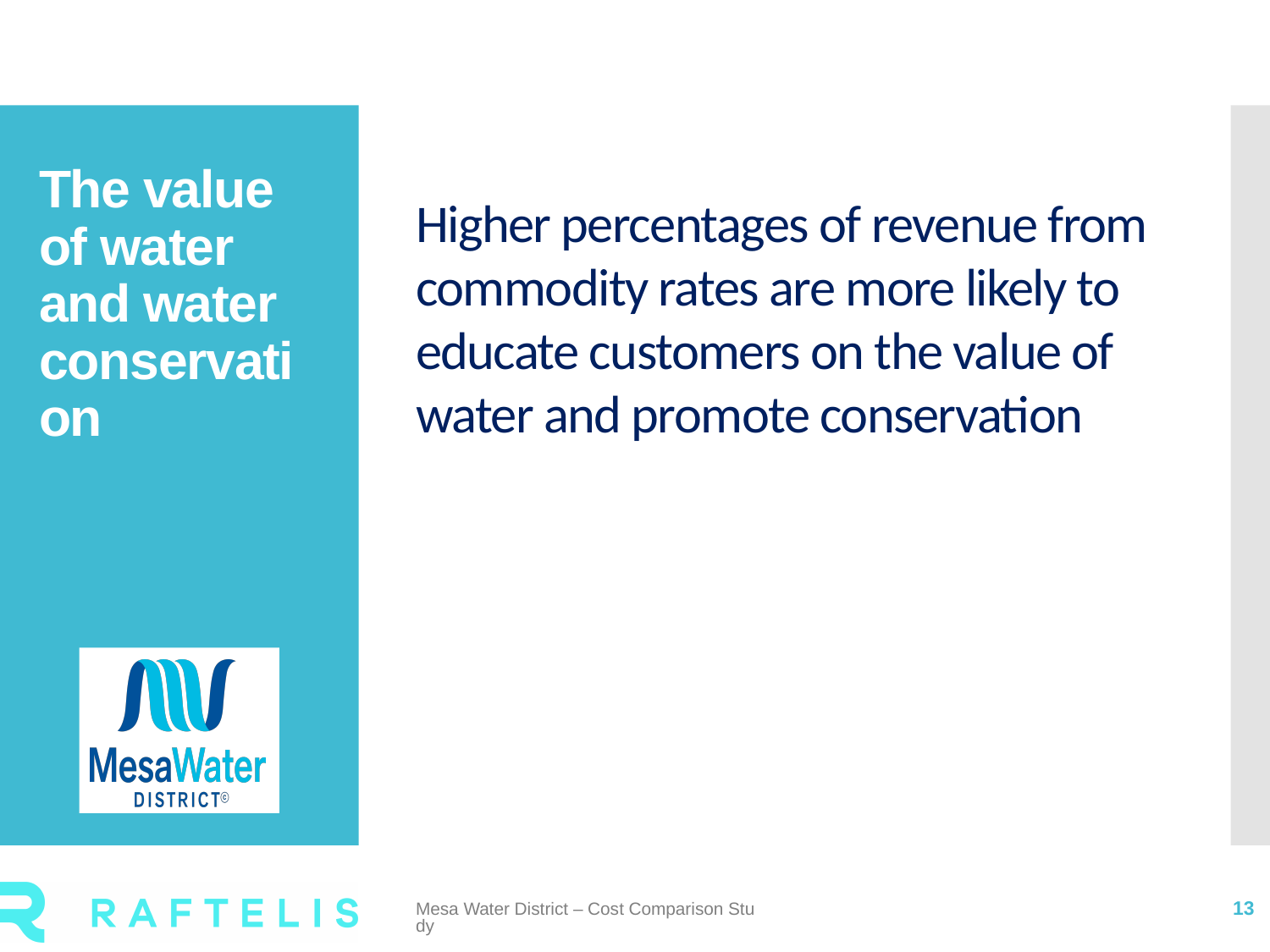

Higher percentages of revenue from commodity rates are more likely to educate customers on the value of water and promote conservation
# The value of water and water conservation
Mesa Water District – Cost Comparison Study
13